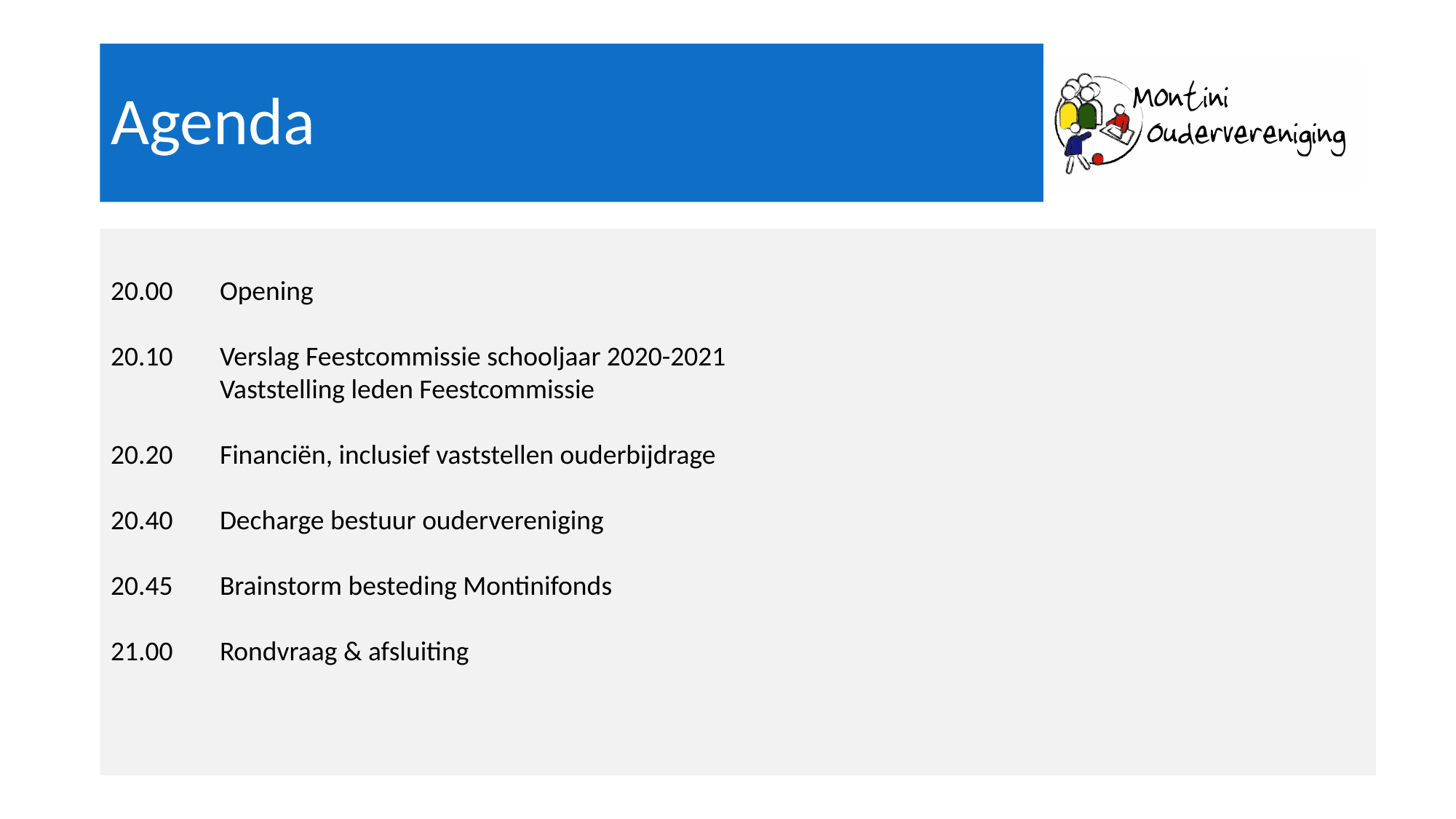

# Agenda

20.00 	Opening

20.10  	Verslag Feestcommissie schooljaar 2020-2021
	Vaststelling leden Feestcommissie

20.20	Financiën, inclusief vaststellen ouderbijdrage

20.40	Decharge bestuur oudervereniging

20.45	Brainstorm besteding Montinifonds

21.00	Rondvraag & afsluiting